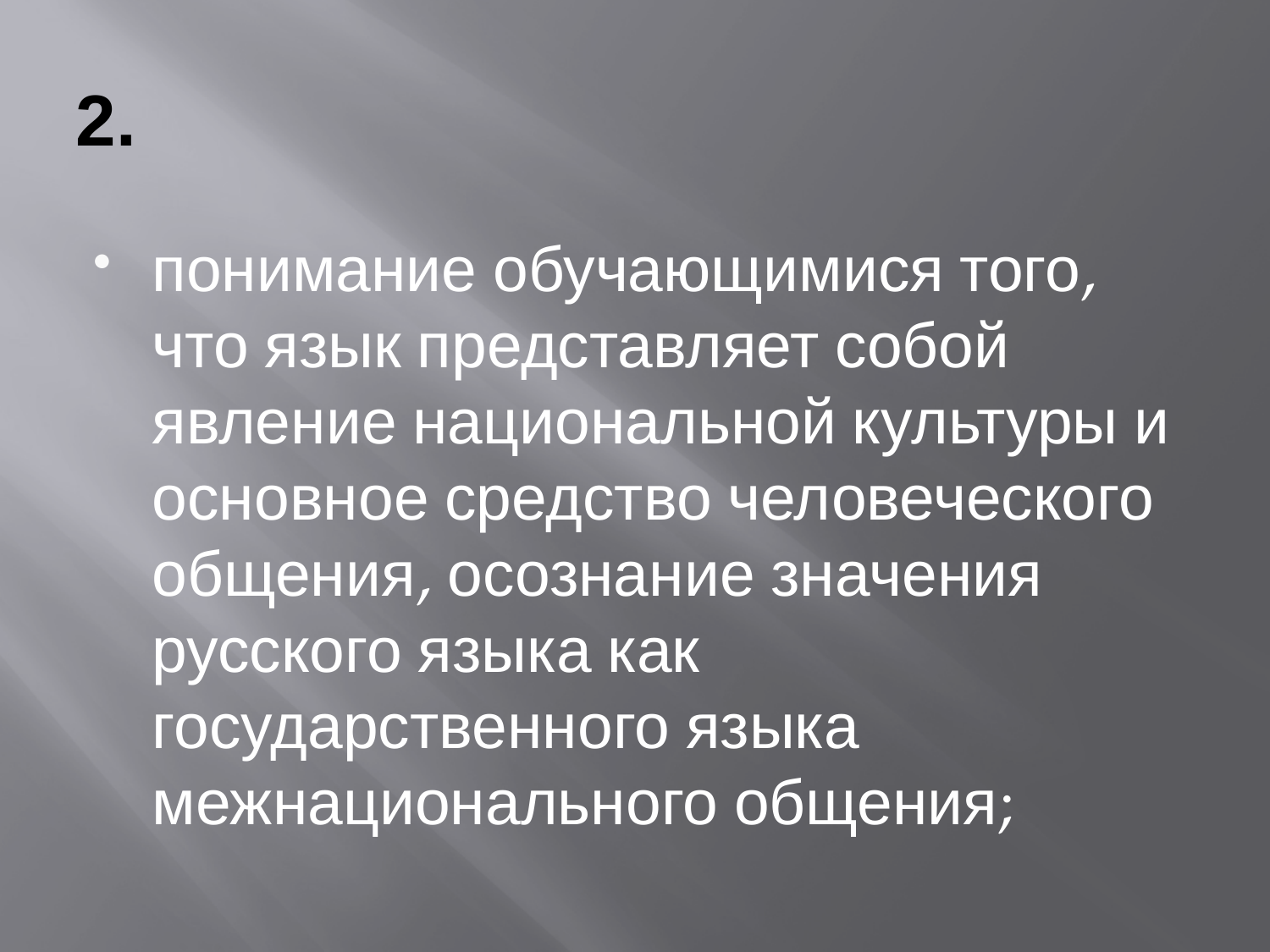

# 2.
понимание обучающимися того, что язык представляет собой явление национальной культуры и основное средство человеческого общения, осознание значения русского языка как государственного языка межнационального общения;